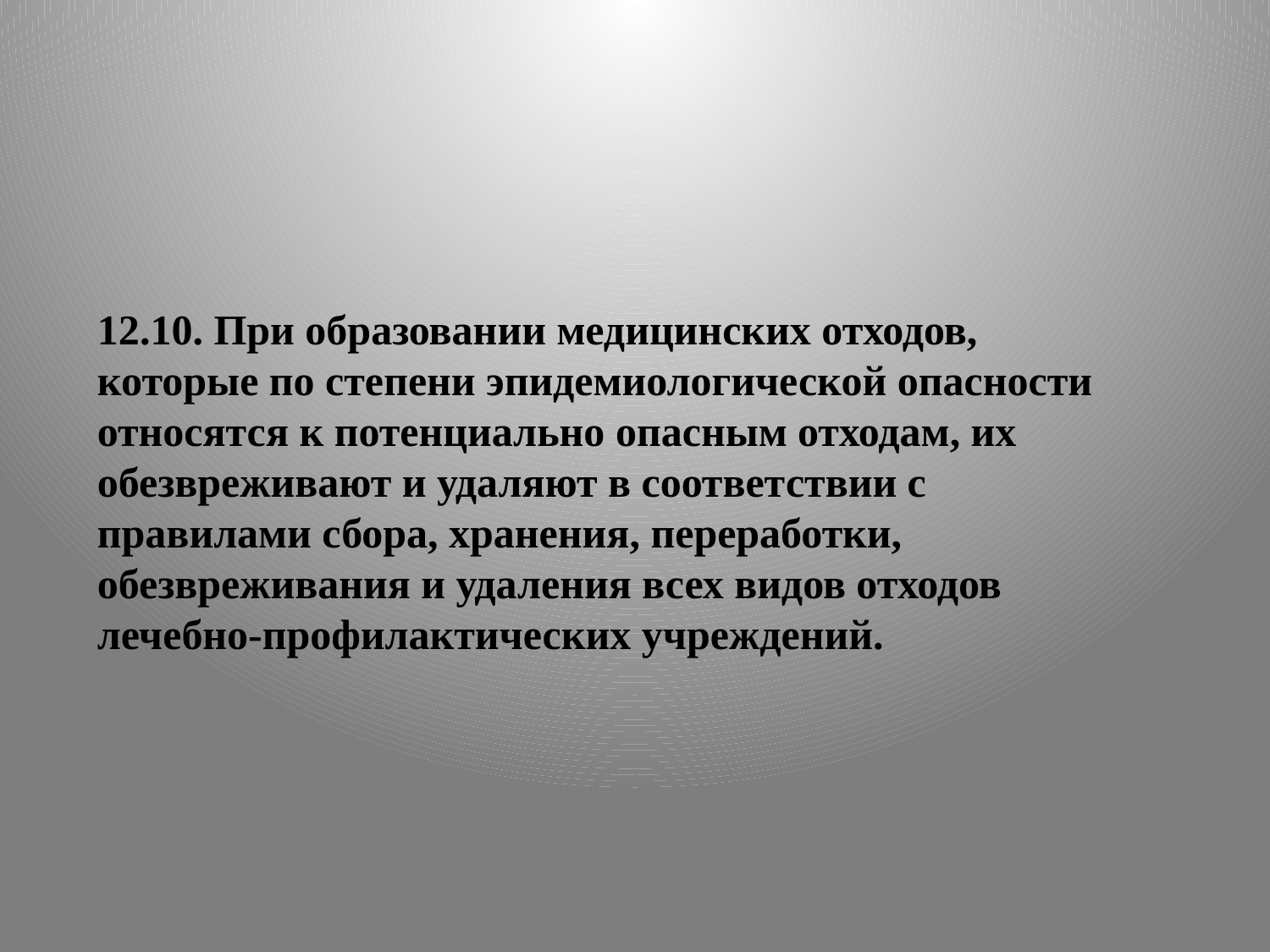

12.10. При образовании медицинских отходов, которые по степени эпидемиологической опасности относятся к потенциально опасным отходам, их обезвреживают и удаляют в соответствии с правилами сбора, хранения, переработки, обезвреживания и удаления всех видов отходов лечебно-профилактических учреждений.